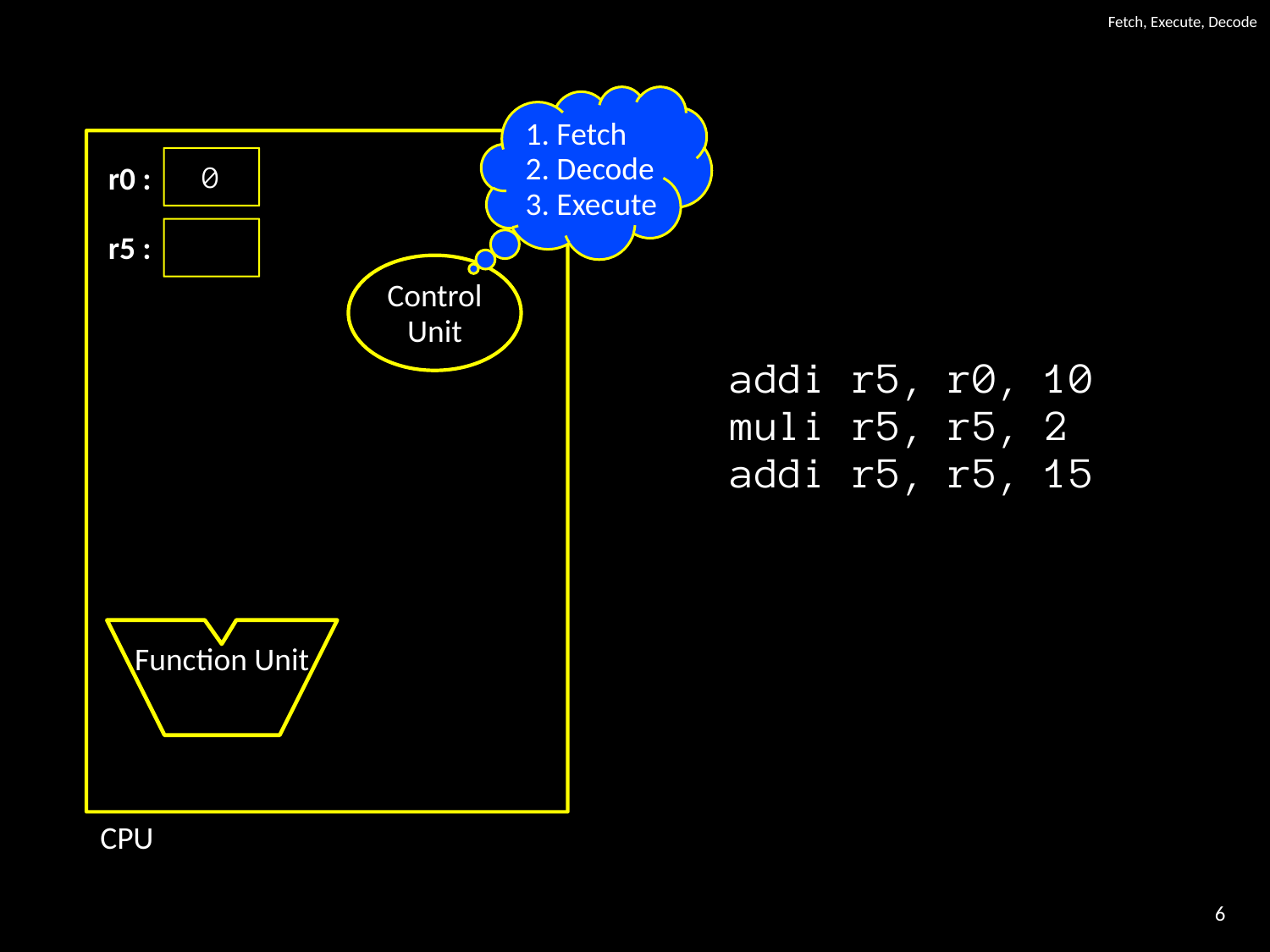

# Fetch, Execute, Decode
1. Fetch
2. Decode
3. Execute

0
r0 :

r5 :
Control
Unit
addi	r5, r0, 10
muli	r5, r5, 2
addi	r5, r5, 15

Function Unit
CPU
6